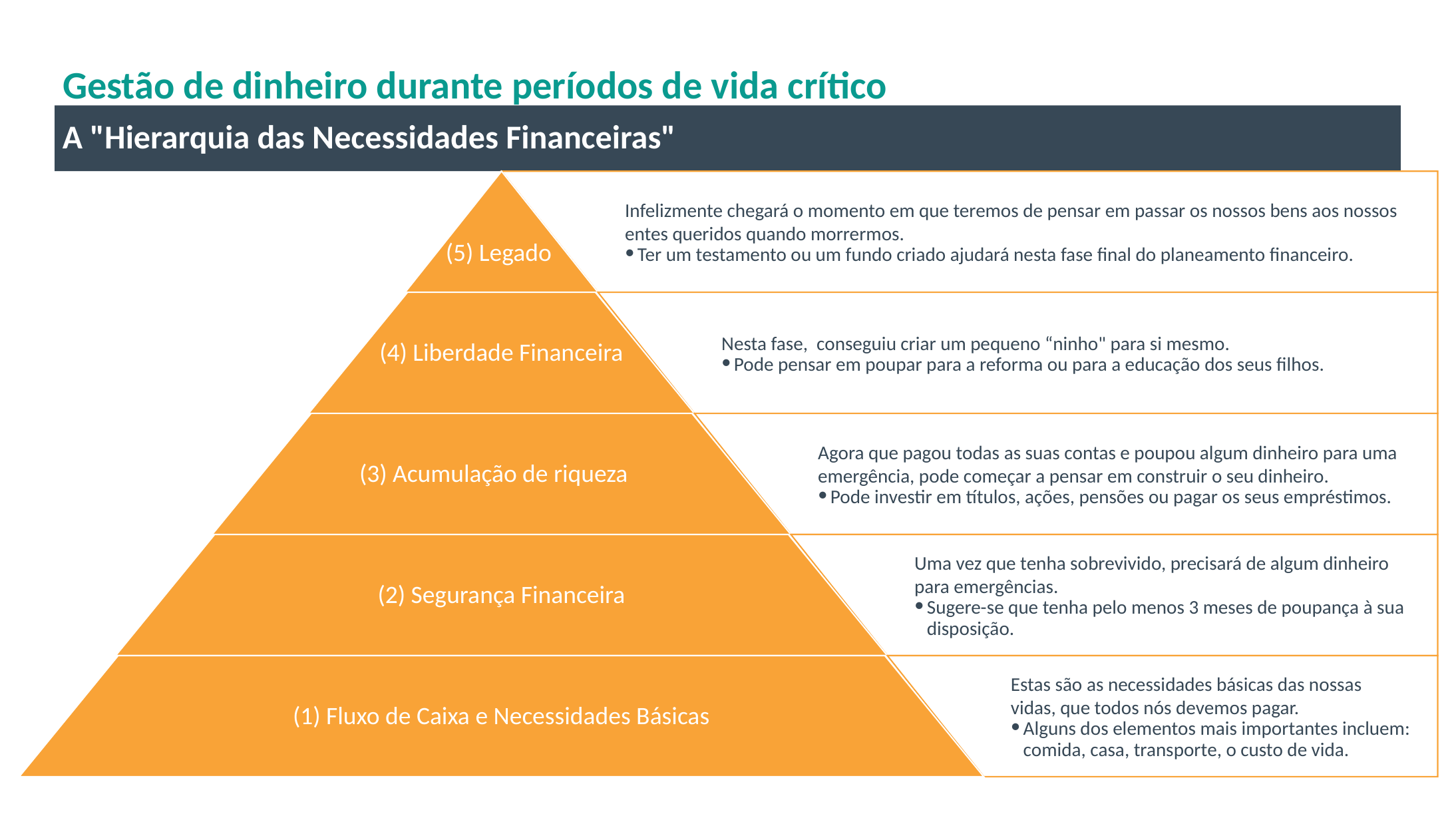

# Gestão de dinheiro durante períodos de vida crítico
A "Hierarquia das Necessidades Financeiras"

Infelizmente chegará o momento em que teremos de pensar em passar os nossos bens aos nossos entes queridos quando morrermos.
Ter um testamento ou um fundo criado ajudará nesta fase final do planeamento financeiro.
(5) Legado

(4) Liberdade Financeira

Nesta fase,  conseguiu criar um pequeno “ninho" para si mesmo.
Pode pensar em poupar para a reforma ou para a educação dos seus filhos.

(3) Acumulação de riqueza

Agora que pagou todas as suas contas e poupou algum dinheiro para uma emergência, pode começar a pensar em construir o seu dinheiro.
Pode investir em títulos, ações, pensões ou pagar os seus empréstimos.

(2) Segurança Financeira

Uma vez que tenha sobrevivido, precisará de algum dinheiro para emergências.
Sugere-se que tenha pelo menos 3 meses de poupança à sua disposição.

(1) Fluxo de Caixa e Necessidades Básicas

Estas são as necessidades básicas das nossas vidas, que todos nós devemos pagar.
Alguns dos elementos mais importantes incluem: comida, casa, transporte, o custo de vida.